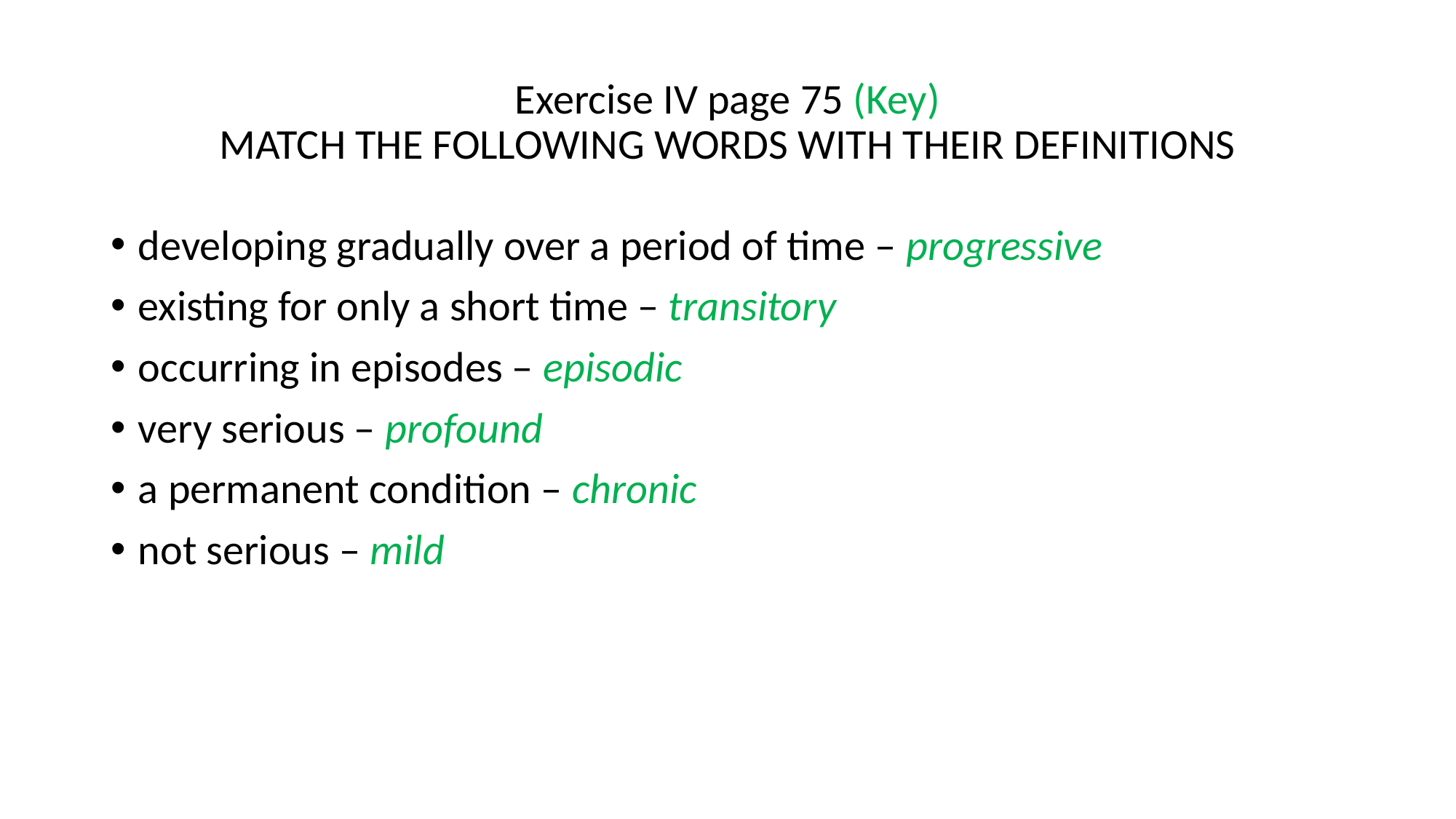

# Exercise IV page 75 (Key) MATCH THE FOLLOWING WORDS WITH THEIR DEFINITIONS
developing gradually over a period of time – progressive
existing for only a short time – transitory
occurring in episodes – episodic
very serious – profound
a permanent condition – chronic
not serious – mild